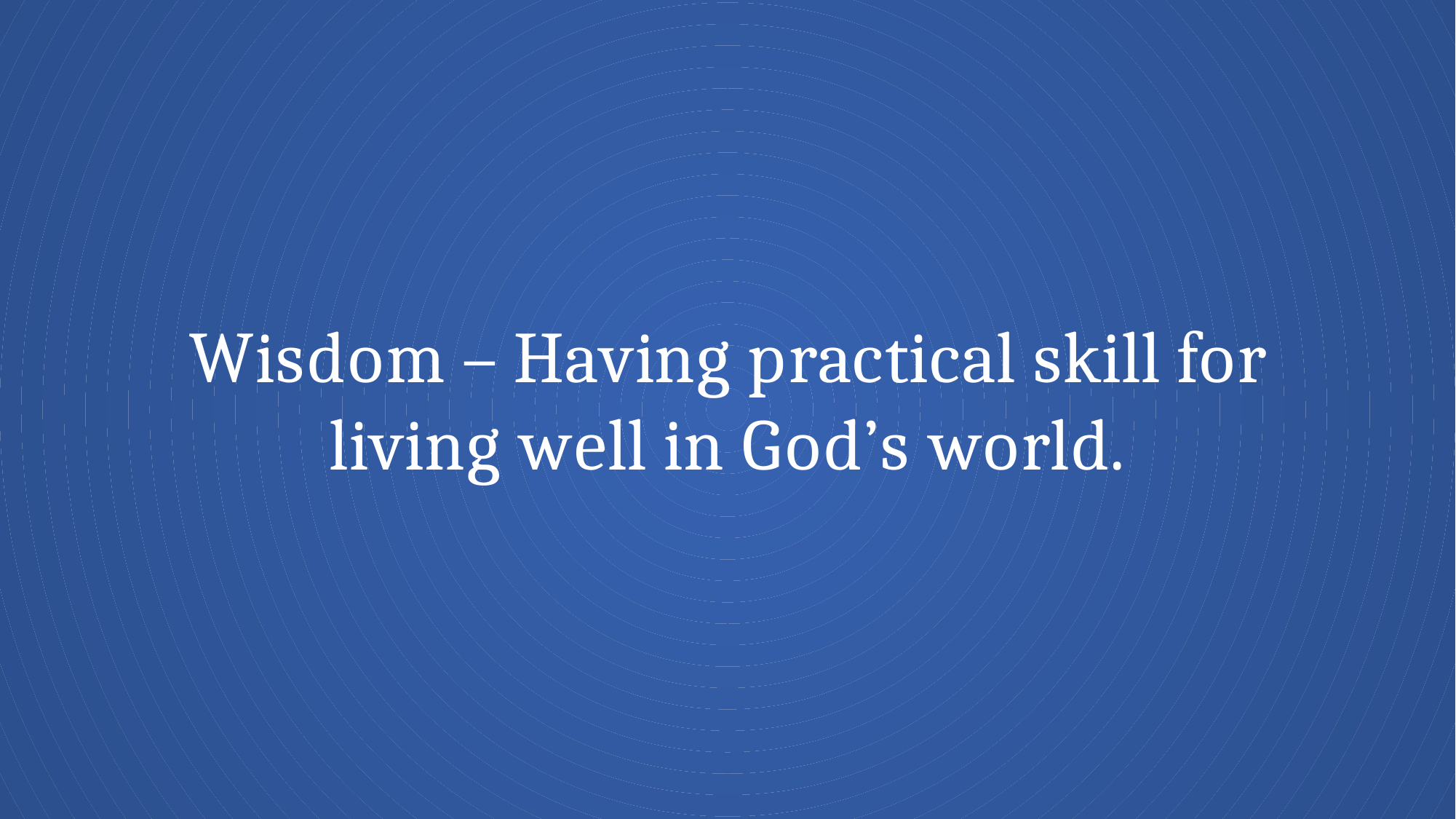

Wisdom – Having practical skill for living well in God’s world.